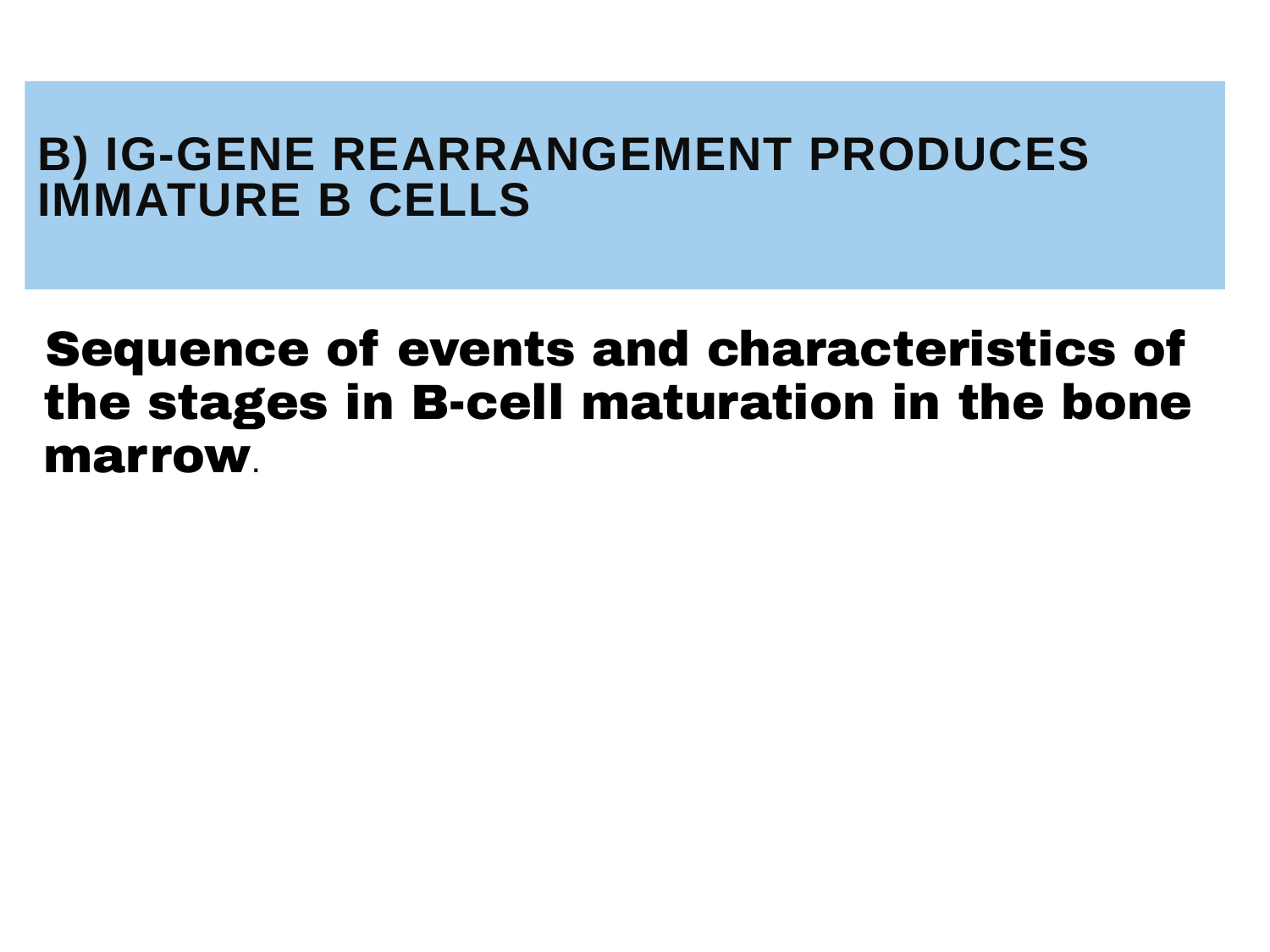

# b) Ig-Gene Rearrangement Produces Immature B Cells
Sequence of events and characteristics of the stages in B-cell maturation in the bone marrow.